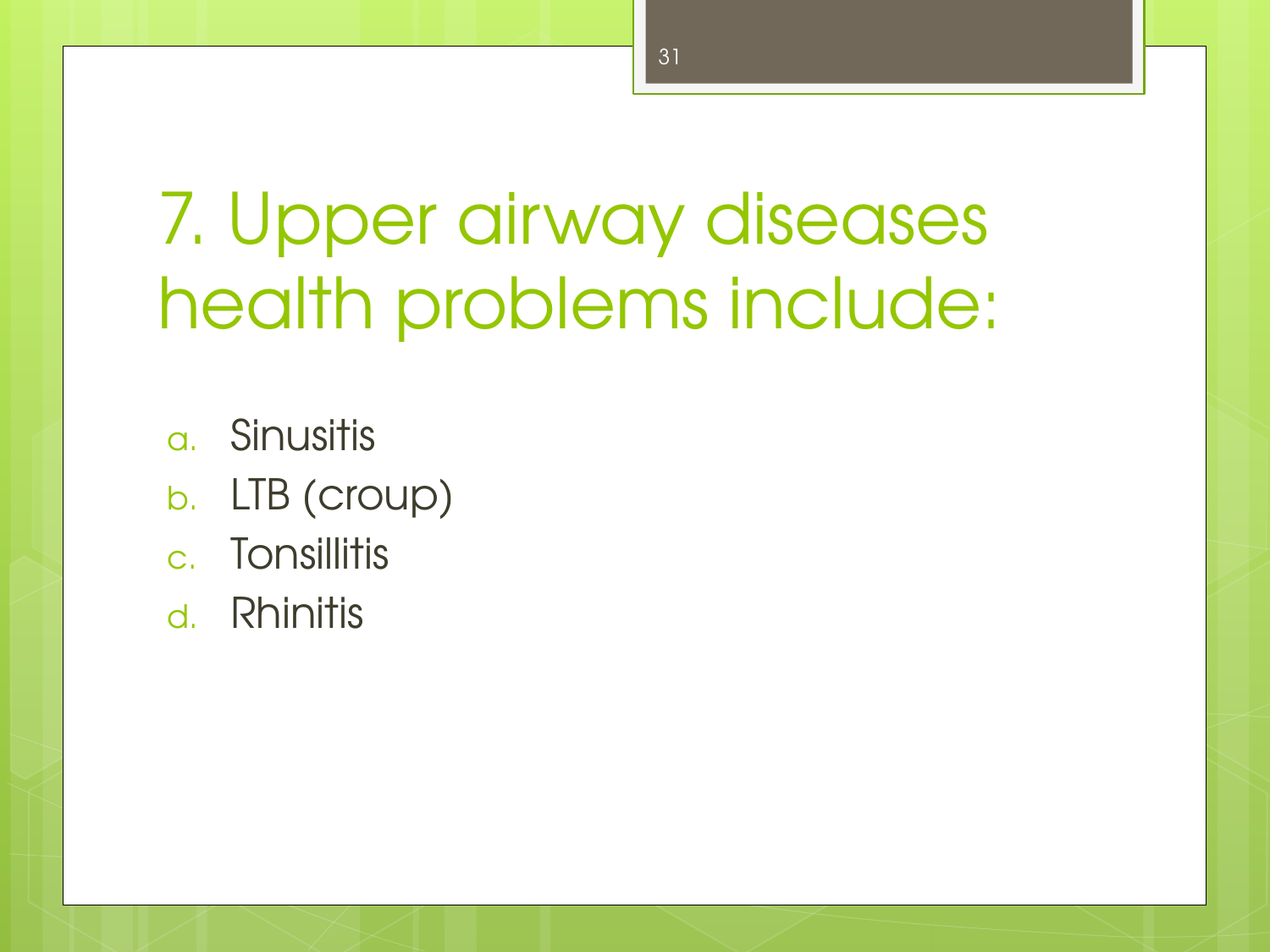

31
# 7. Upper airway diseases health problems include:
Sinusitis
LTB (croup)
Tonsillitis
Rhinitis